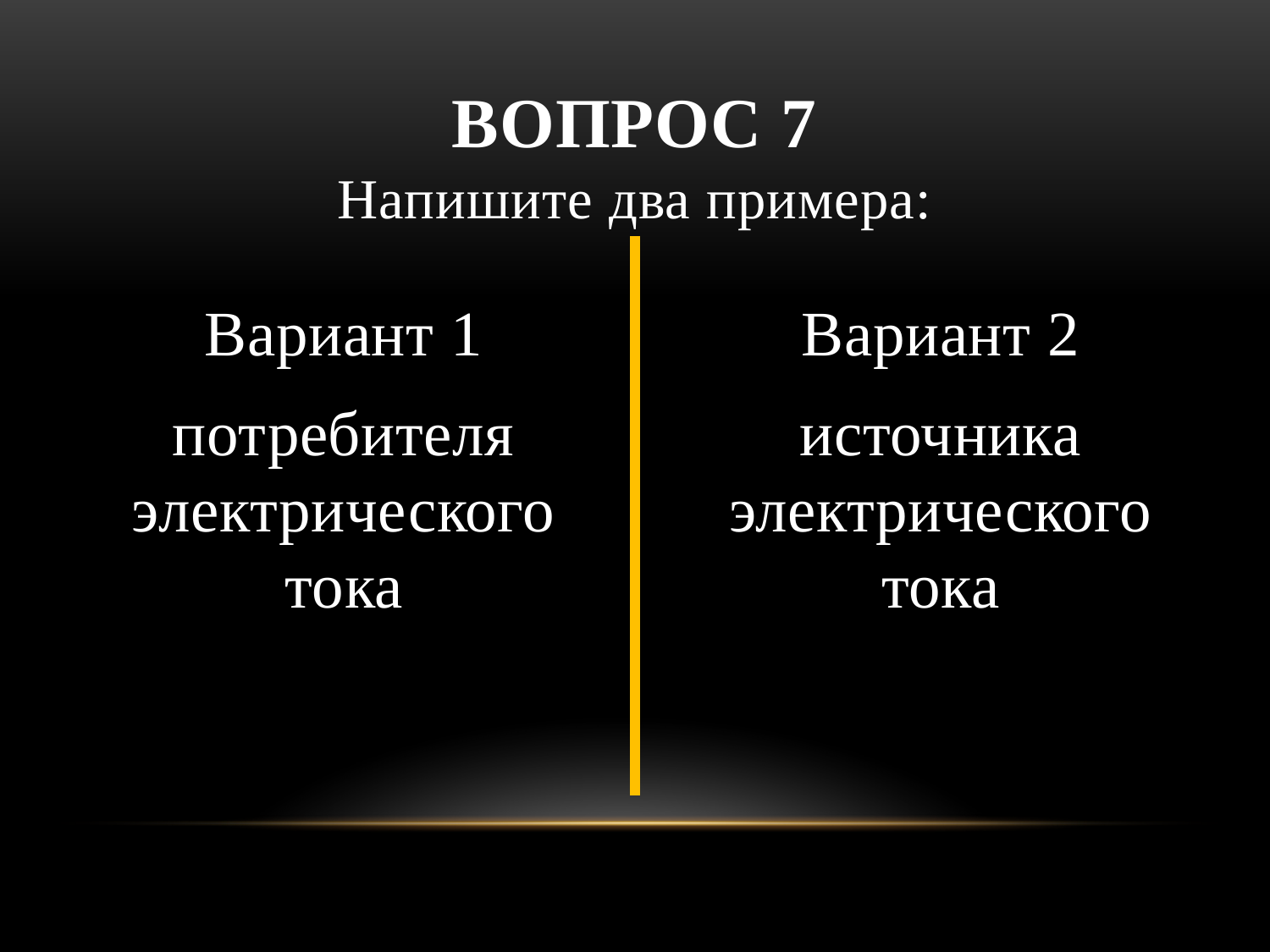

# ВОПРОС 7 Напишите два примера:
Вариант 1
потребителя электрического тока
Вариант 2
источника электрического тока